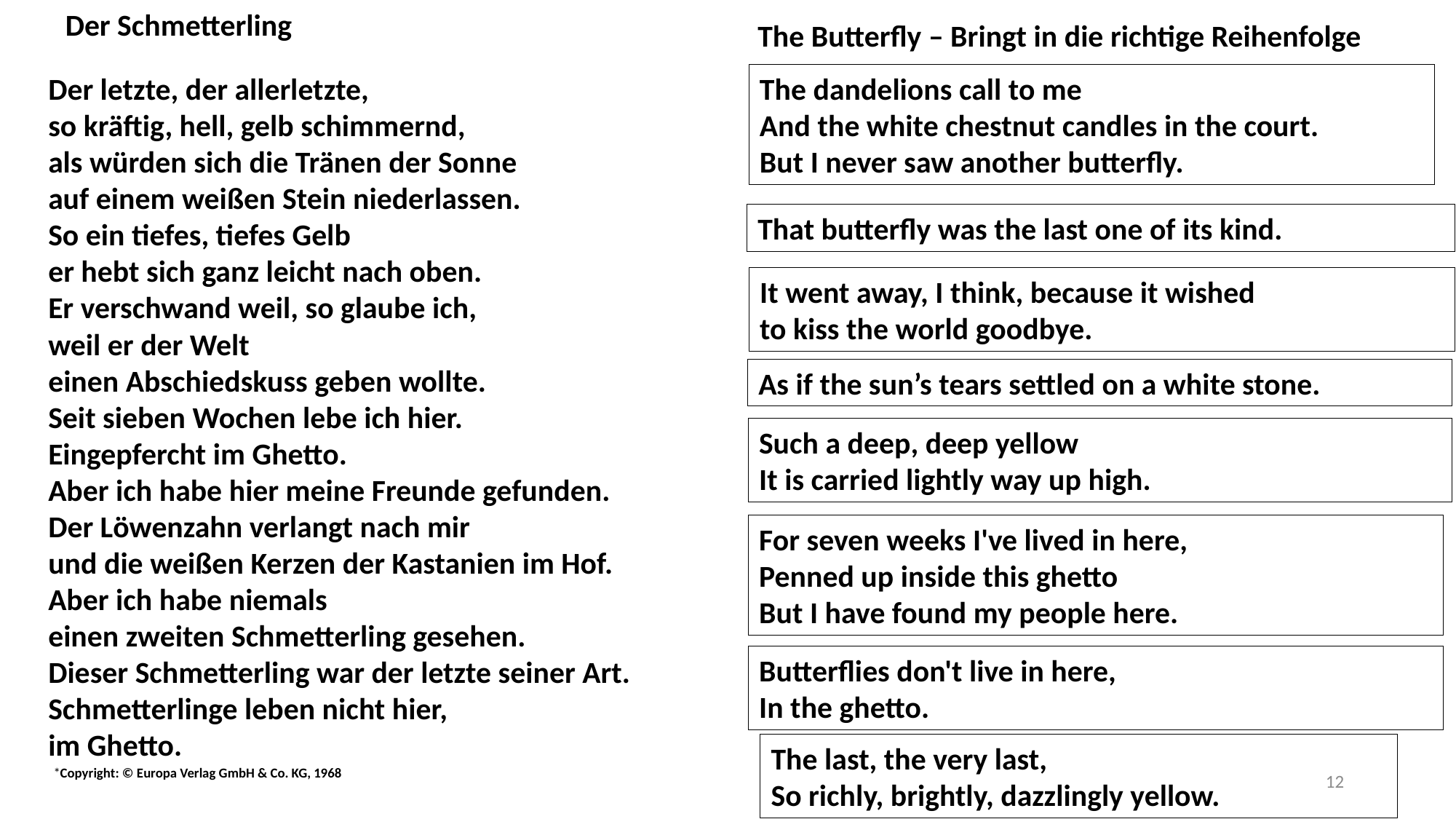

Der Schmetterling
The Butterfly – Bringt in die richtige Reihenfolge
Der letzte, der allerletzte,
so kräftig, hell, gelb schimmernd,
als würden sich die Tränen der Sonne
auf einem weißen Stein niederlassen.
So ein tiefes, tiefes Gelb
er hebt sich ganz leicht nach oben.
Er verschwand weil, so glaube ich,
weil er der Welt 
einen Abschiedskuss geben wollte.
Seit sieben Wochen lebe ich hier.
Eingepfercht im Ghetto.
Aber ich habe hier meine Freunde gefunden.
Der Löwenzahn verlangt nach mir
und die weißen Kerzen der Kastanien im Hof.
Aber ich habe niemals 
einen zweiten Schmetterling gesehen.
Dieser Schmetterling war der letzte seiner Art.
Schmetterlinge leben nicht hier,
im Ghetto.

The dandelions call to me
And the white chestnut candles in the court.
But I never saw another butterfly.
That butterfly was the last one of its kind.
It went away, I think, because it wished
to kiss the world goodbye.
As if the sun’s tears settled on a white stone.
Such a deep, deep yellow
It is carried lightly way up high.
For seven weeks I've lived in here,
Penned up inside this ghetto
But I have found my people here.
Butterflies don't live in here,
In the ghetto.
The last, the very last,
So richly, brightly, dazzlingly yellow.
*Copyright: © Europa Verlag GmbH & Co. KG, 1968
12